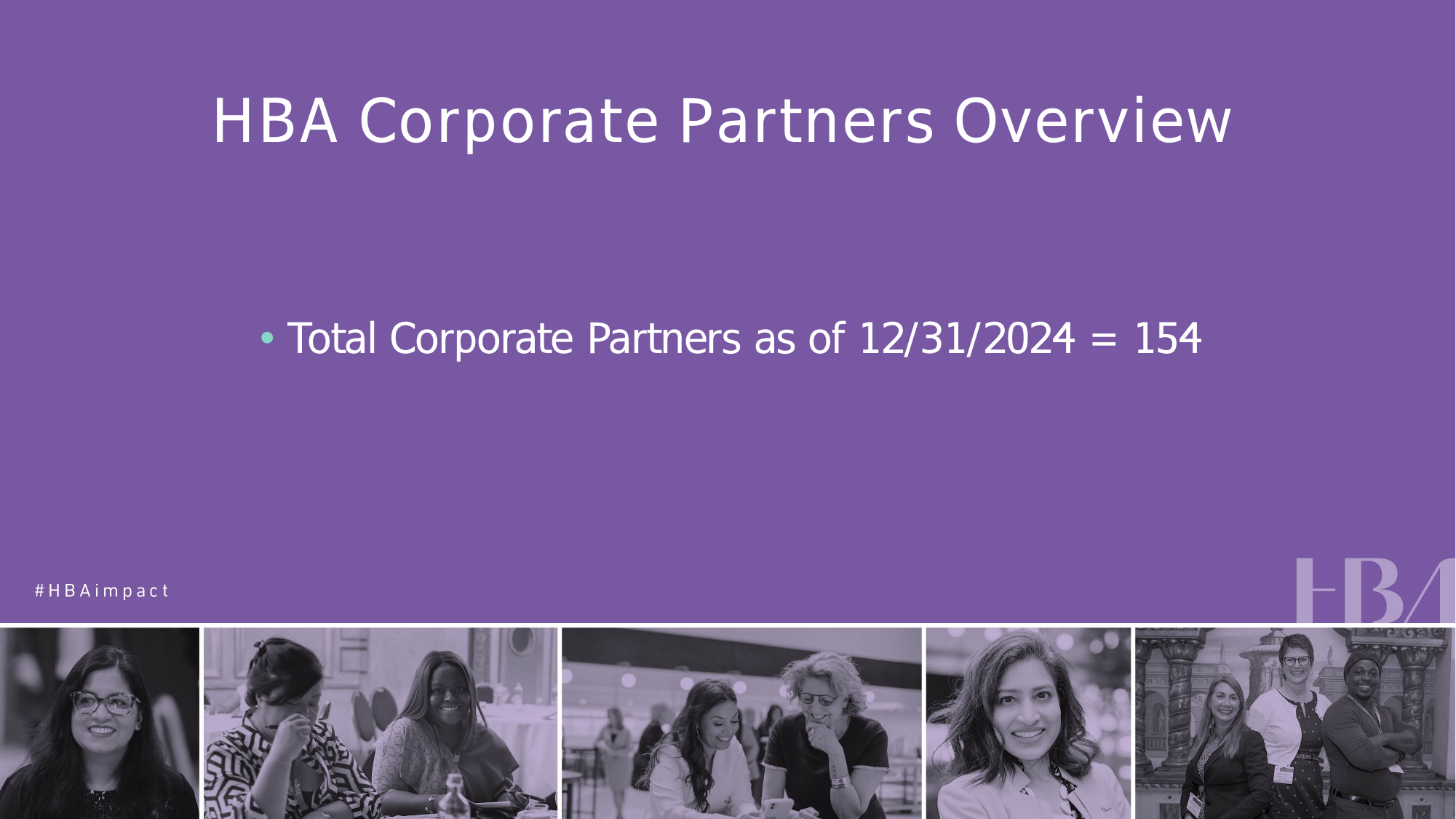

# HBA Corporate Partners Overview
Total Corporate Partners as of 12/31/2024 = 154